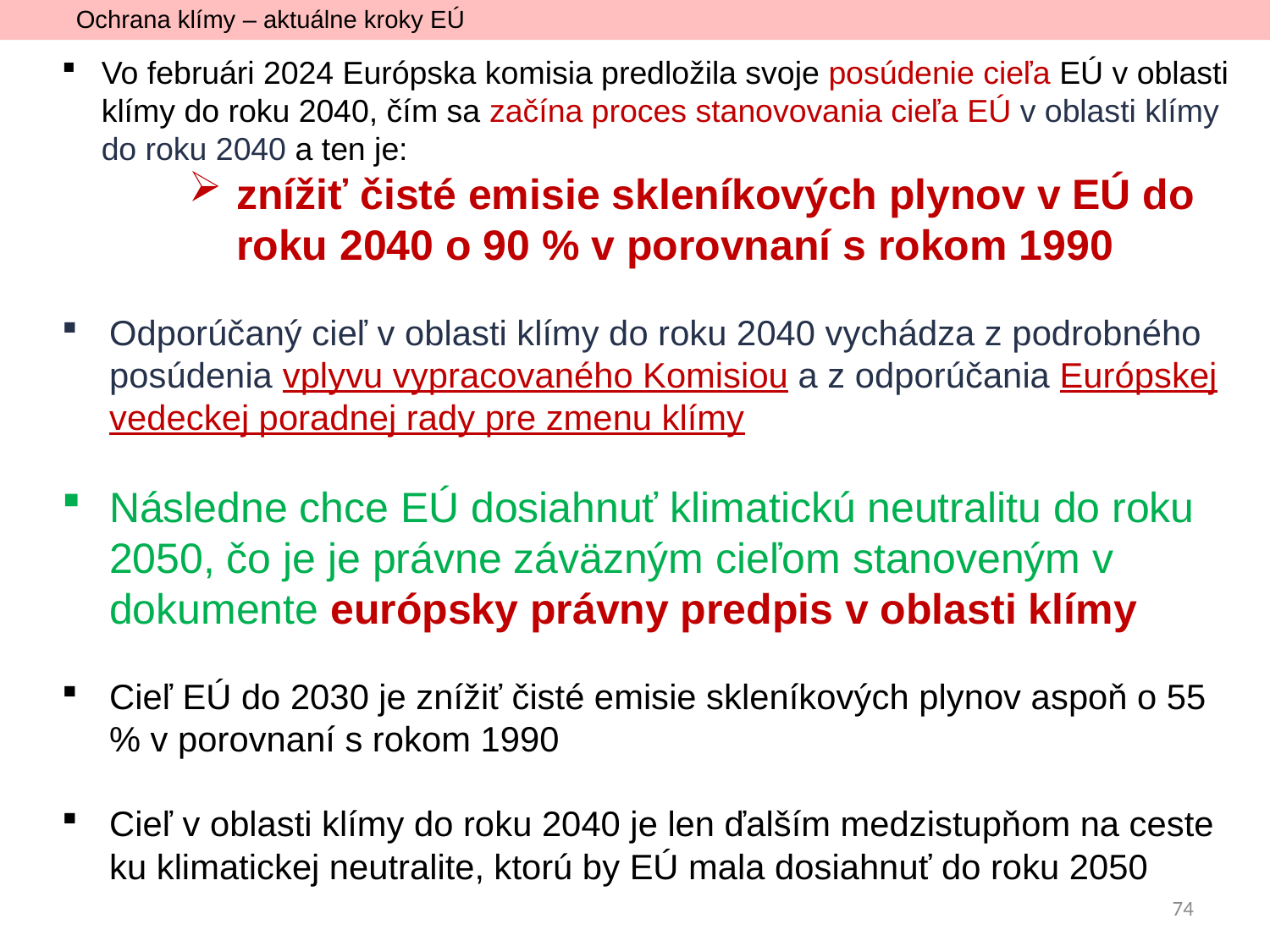

Ochrana klímy – aktuálne kroky EÚ
Vo februári 2024 Európska komisia predložila svoje posúdenie cieľa EÚ v oblasti klímy do roku 2040, čím sa začína proces stanovovania cieľa EÚ v oblasti klímy do roku 2040 a ten je:
znížiť čisté emisie skleníkových plynov v EÚ do roku 2040 o 90 % v porovnaní s rokom 1990

Odporúčaný cieľ v oblasti klímy do roku 2040 vychádza z podrobného posúdenia vplyvu vypracovaného Komisiou a z odporúčania Európskej vedeckej poradnej rady pre zmenu klímy

Následne chce EÚ dosiahnuť klimatickú neutralitu do roku 2050, čo je je právne záväzným cieľom stanoveným v dokumente európsky právny predpis v oblasti klímy

Cieľ EÚ do 2030 je znížiť čisté emisie skleníkových plynov aspoň o 55 % v porovnaní s rokom 1990

Cieľ v oblasti klímy do roku 2040 je len ďalším medzistupňom na ceste ku klimatickej neutralite, ktorú by EÚ mala dosiahnuť do roku 2050

74